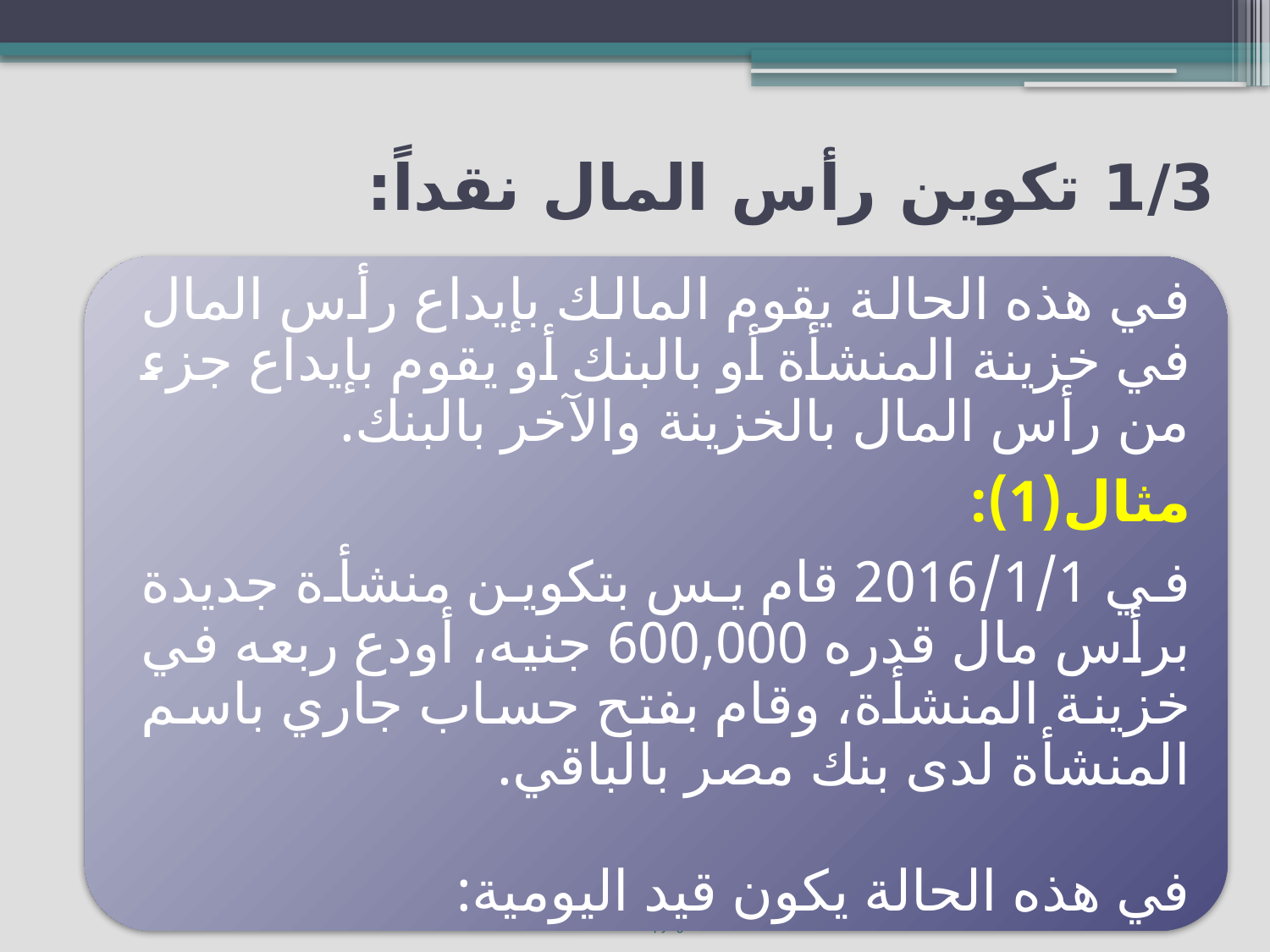

# 1/3 تكوين رأس المال نقداً:

في هذه الحالة يقوم المالك بإيداع رأس المال في خزينة المنشأة أو بالبنك أو يقوم بإيداع جزء من رأس المال بالخزينة والآخر بالبنك.
مثال(1):
في 2016/1/1 قام يس بتكوين منشأة جديدة برأس مال قدره 600,000 جنيه، أودع ربعه في خزينة المنشأة، وقام بفتح حساب جاري باسم المنشأة لدى بنك مصر بالباقي.

في هذه الحالة يكون قيد اليومية:

5
Copyright ©2014 Pearson Education